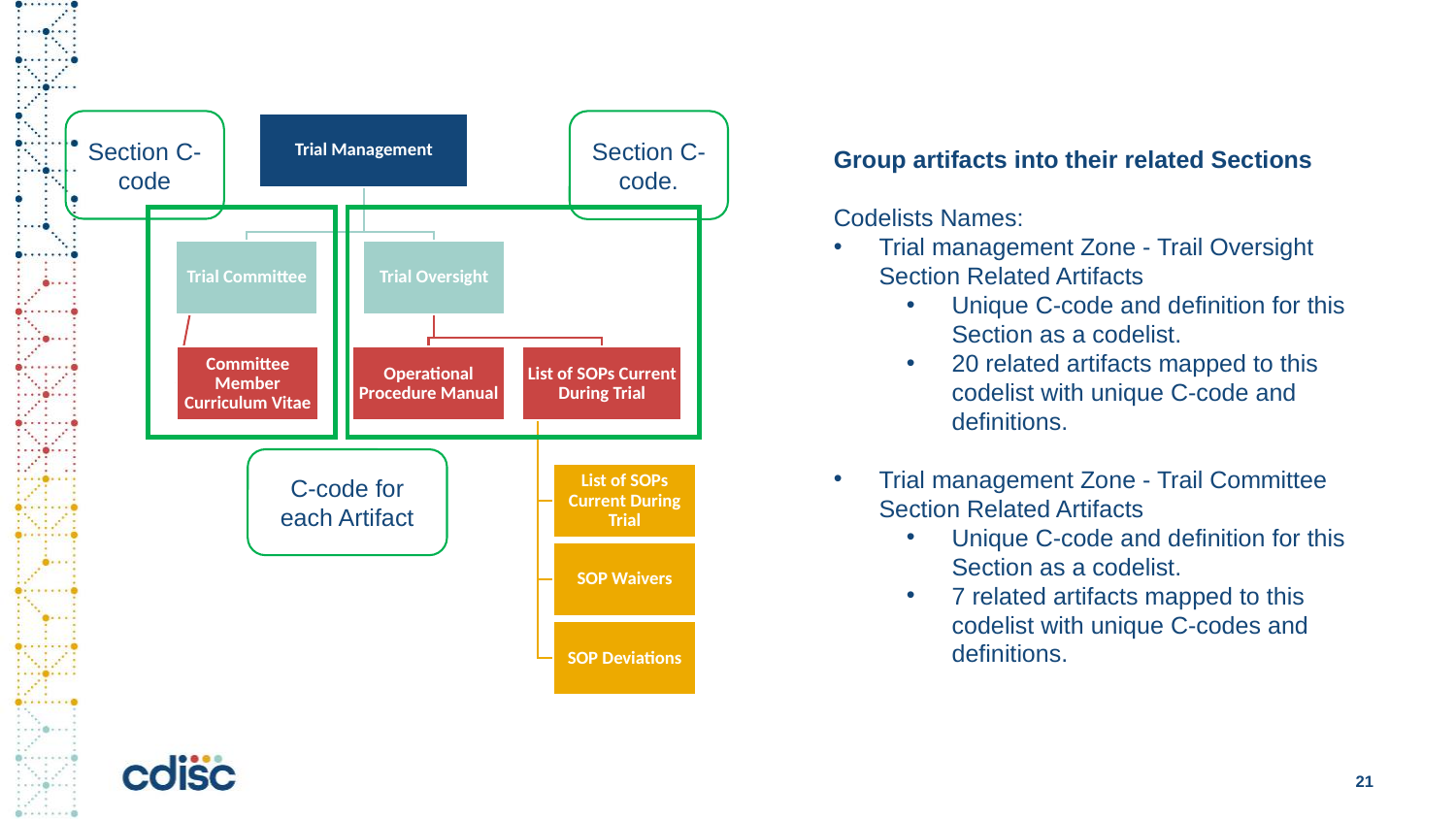

Trial Management
Trial Committee
Committee Member Curriculum Vitae
Trial Oversight
Operational Procedure Manual
List of SOPs Current During Trial
List of SOPs Current During Trial
SOP Waivers
SOP Deviations
Section C-code.
Section C-code
Group artifacts into their related Sections

Codelists Names:
Trial management Zone - Trail Oversight Section Related Artifacts
Unique C-code and definition for this Section as a codelist.
20 related artifacts mapped to this codelist with unique C-code and definitions.

Trial management Zone - Trail Committee Section Related Artifacts
Unique C-code and definition for this Section as a codelist.
7 related artifacts mapped to this codelist with unique C-codes and definitions.

C-code for each Artifact
21